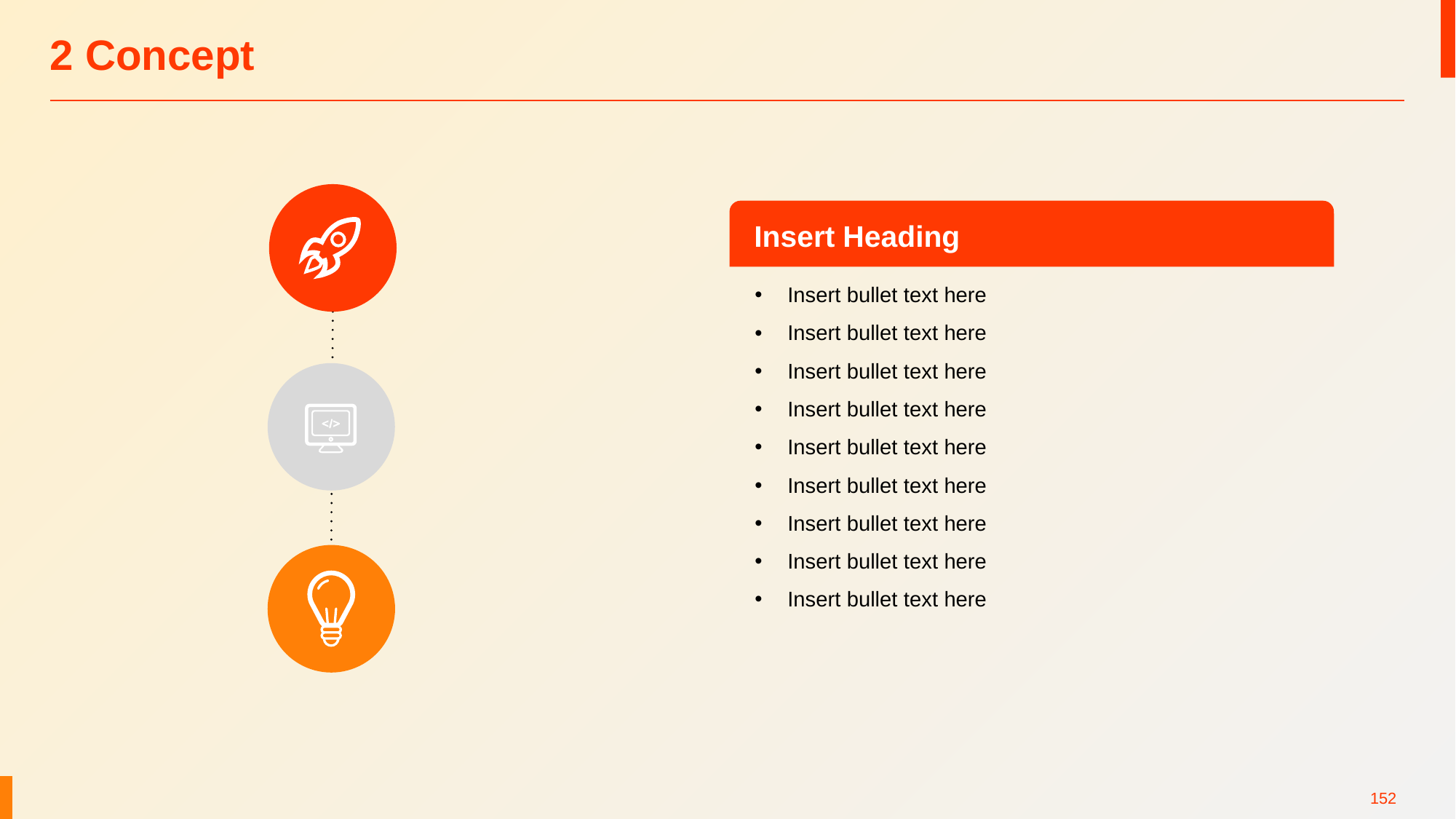

# 2 Concept

Insert Heading

Insert bullet text here
Insert bullet text here
Insert bullet text here
Insert bullet text here
Insert bullet text here
Insert bullet text here
Insert bullet text here
Insert bullet text here
Insert bullet text here

152